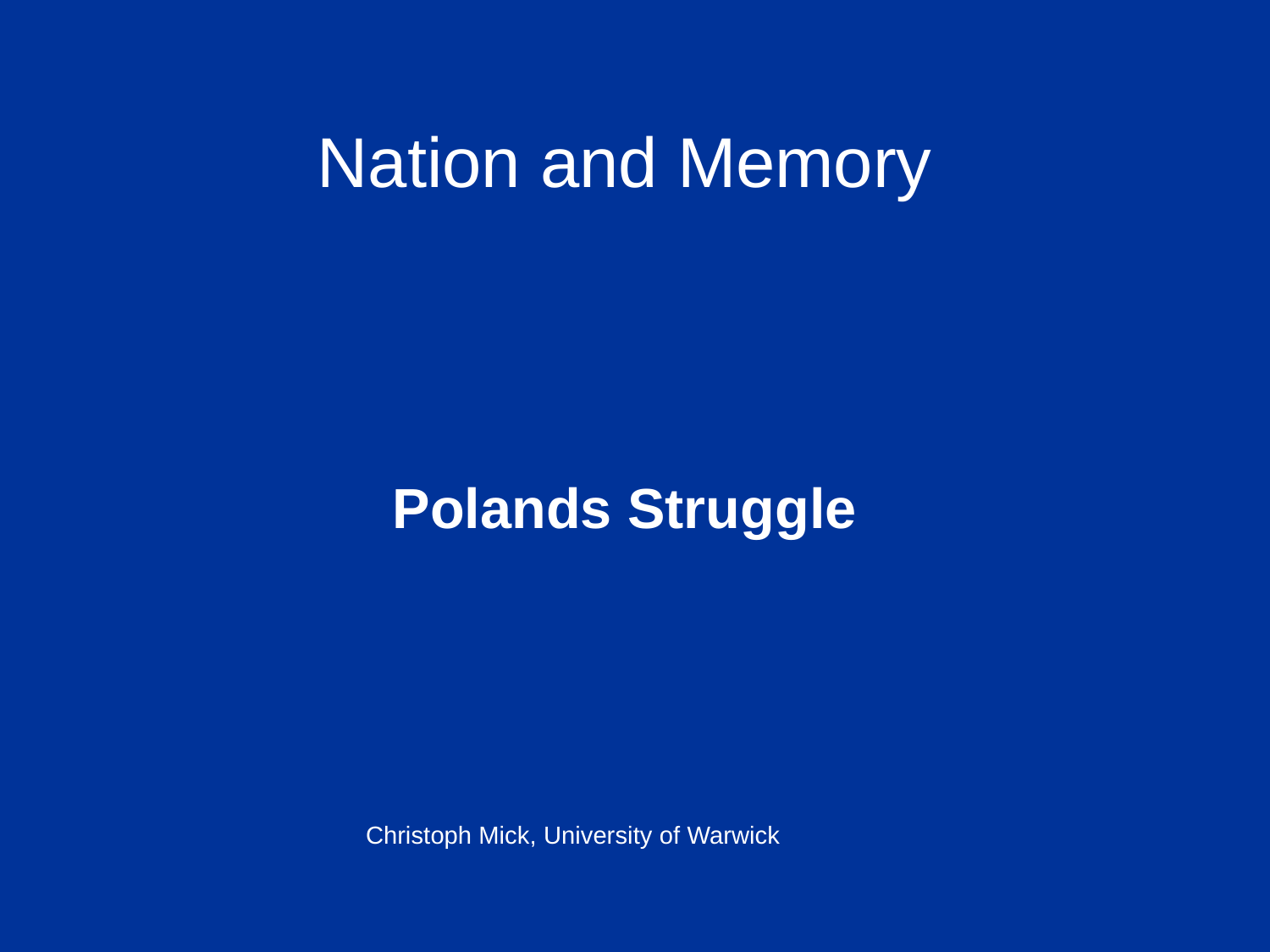

Nation and Memory
Polands Struggle

Christoph Mick, University of Warwick